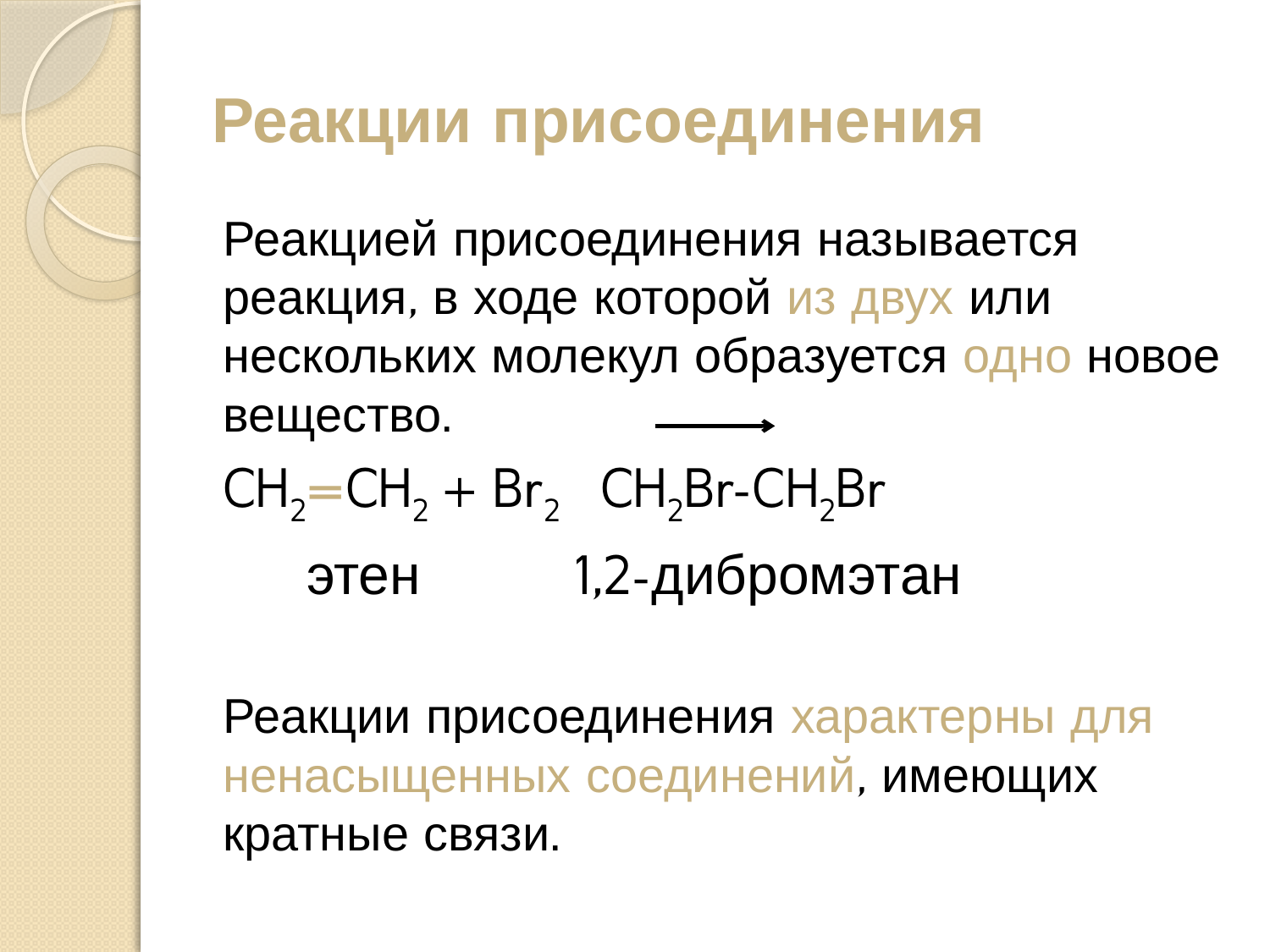

# Реакции присоединения
Реакцией присоединения называется реакция, в ходе которой из двух или нескольких молекул образуется одно новое вещество.
CH2=CH2 + Br2 		CH2Br-CH2Br
     этен		      1,2-дибромэтан

Реакции присоединения характерны для ненасыщенных соединений, имеющих кратные связи.